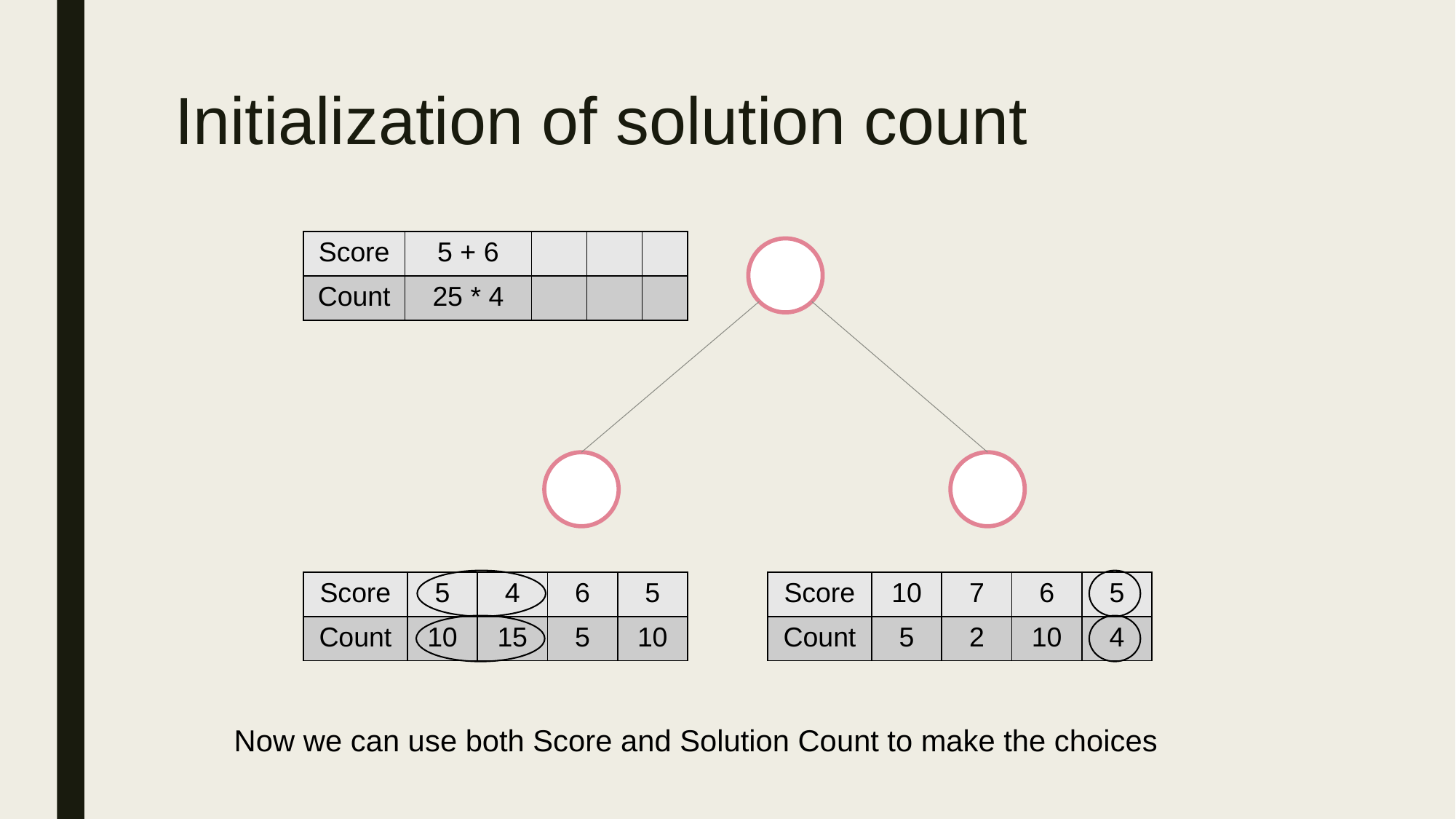

# Initialization of solution count
| Score | 5 + 6 |  |  |  |
| --- | --- | --- | --- | --- |
| Count | 25 \* 4 |  |  |  |

| Score | 5 | 4 | 6 | 5 |
| --- | --- | --- | --- | --- |
| Count | 10 | 15 | 5 | 10 |
| Score | 10 | 7 | 6 | 5 |
| --- | --- | --- | --- | --- |
| Count | 5 | 2 | 10 | 4 |

Now we can use both Score and Solution Count to make the choices